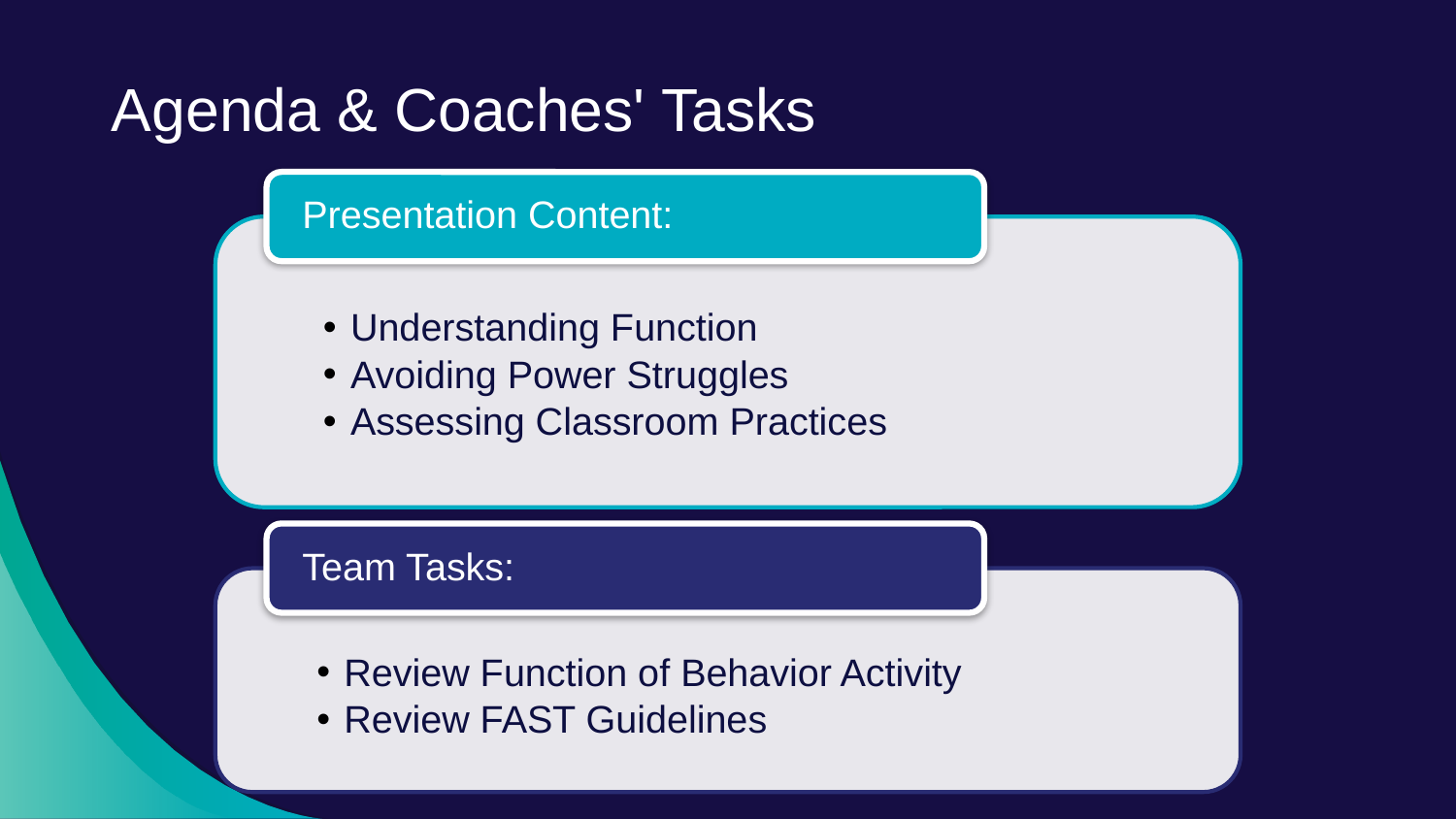

# Agenda & Coaches' Tasks
Understanding Function
Avoiding Power Struggles
Assessing Classroom Practices
Presentation Content:
Review Function of Behavior Activity
Review FAST Guidelines
Team Tasks: